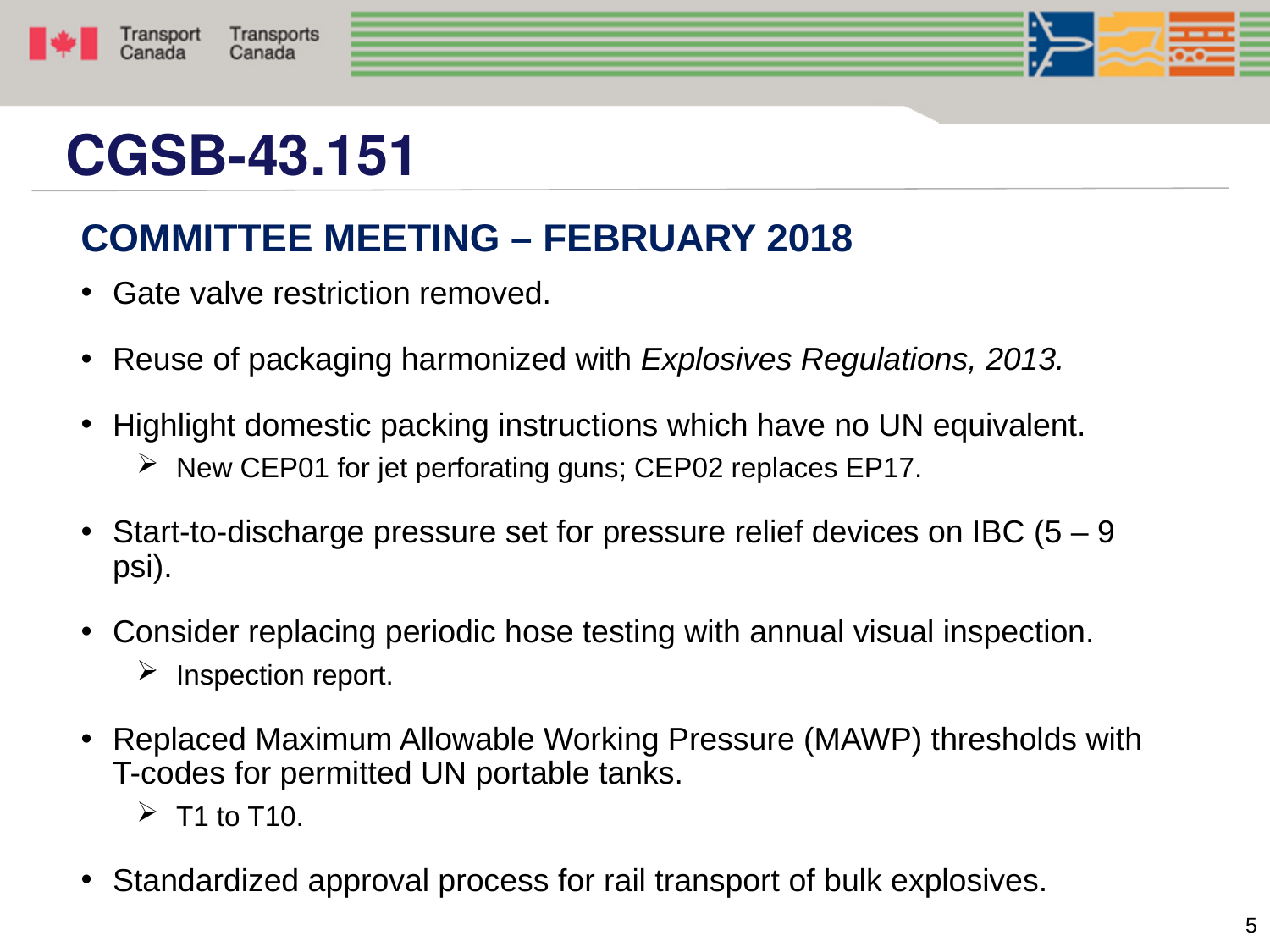

CGSB-43.151

Committee meeting – February 2018
#
Gate valve restriction removed.
Reuse of packaging harmonized with Explosives Regulations, 2013.
Highlight domestic packing instructions which have no UN equivalent.
New CEP01 for jet perforating guns; CEP02 replaces EP17.
Start-to-discharge pressure set for pressure relief devices on IBC (5 – 9 psi).
Consider replacing periodic hose testing with annual visual inspection.
Inspection report.
Replaced Maximum Allowable Working Pressure (MAWP) thresholds with T-codes for permitted UN portable tanks.
T1 to T10.
Standardized approval process for rail transport of bulk explosives.

5